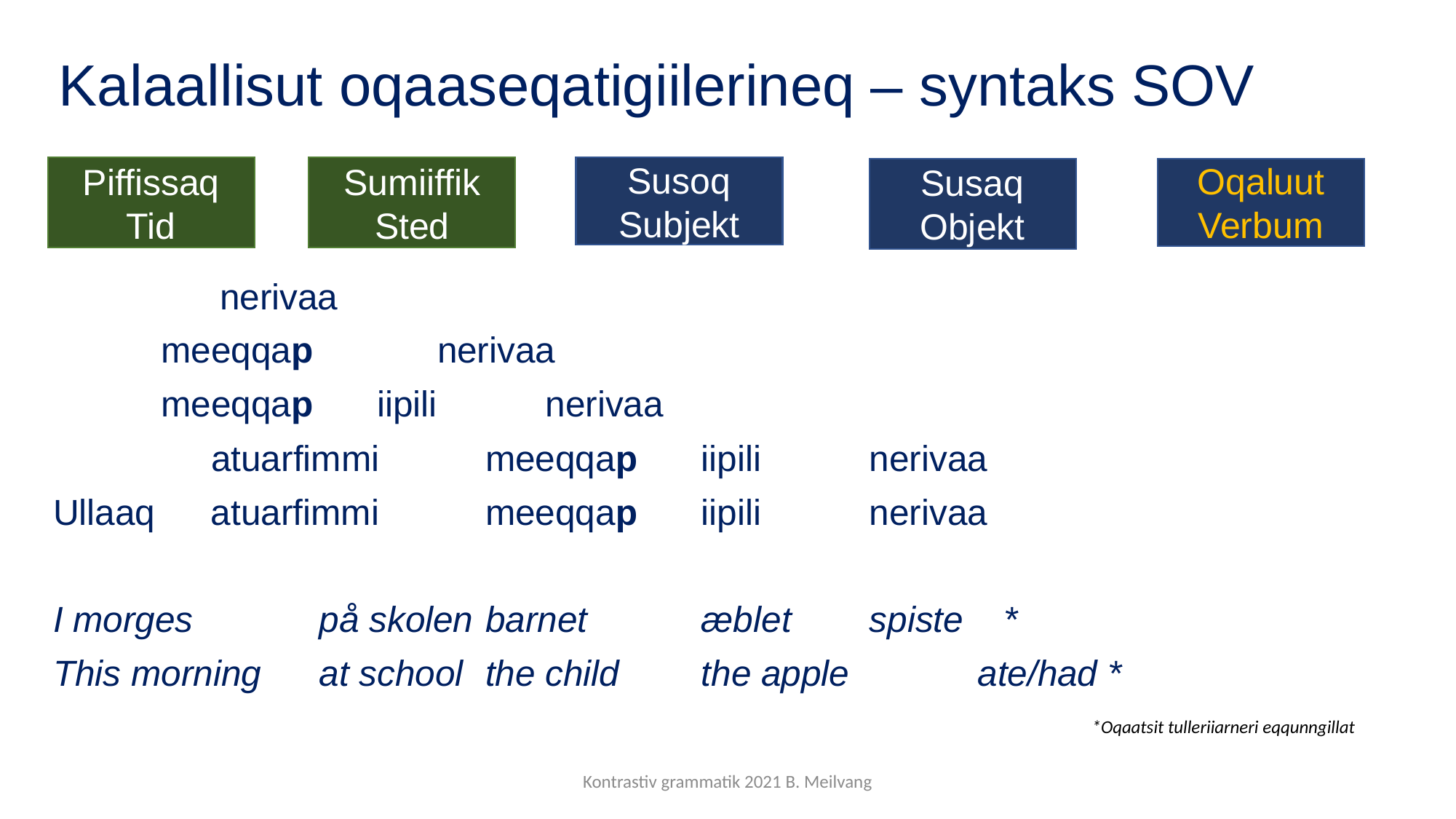

# Kalaallisut oqaaseqatigiilerineq – syntaks SOV

										       nerivaa
					meeqqap				      nerivaa
					meeqqap		iipili		      nerivaa
		     atuarfimmi	meeqqap		iipili		      nerivaa
Ullaaq		     atuarfimmi	meeqqap		iipili		      nerivaa

I morges	     på skolen		barnet			æblet		      spiste    *
This morning	     at school		the child		the apple	      ate/had *
Piffissaq
Tid
Sumiiffik
Sted
Susoq
Subjekt
Susaq
Objekt
Oqaluut
Verbum
*Oqaatsit tulleriiarneri eqqunngillat
Kontrastiv grammatik 2021 B. Meilvang